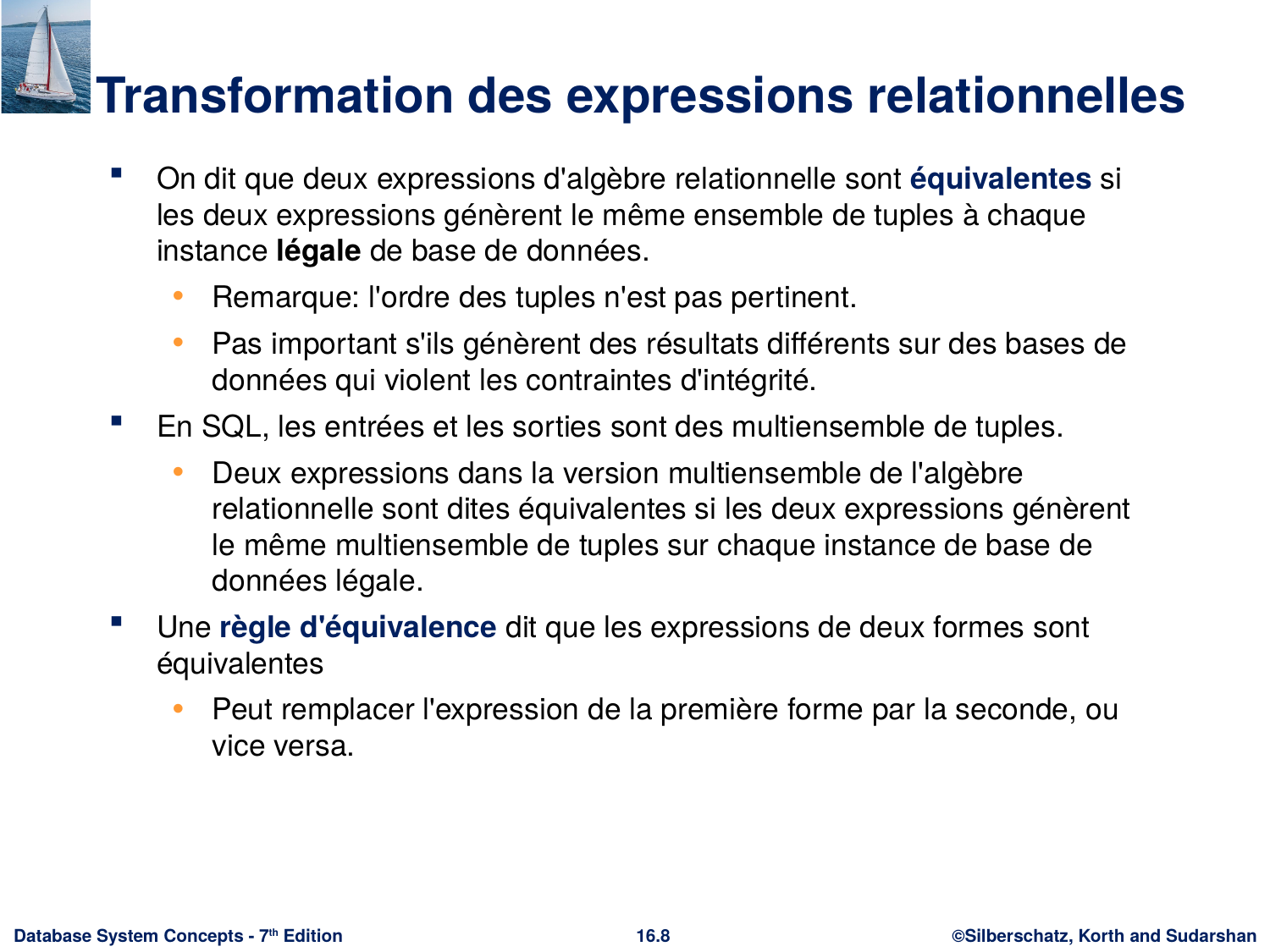

# Transformation des expressions relationnelles
On dit que deux expressions d'algèbre relationnelle sont équivalentes si les deux expressions génèrent le même ensemble de tuples à chaque instance légale de base de données.
Remarque: l'ordre des tuples n'est pas pertinent.
Pas important s'ils génèrent des résultats différents sur des bases de données qui violent les contraintes d'intégrité.
En SQL, les entrées et les sorties sont des multiensemble de tuples.
Deux expressions dans la version multiensemble de l'algèbre relationnelle sont dites équivalentes si les deux expressions génèrent le même multiensemble de tuples sur chaque instance de base de données légale.
Une règle d'équivalence dit que les expressions de deux formes sont équivalentes
Peut remplacer l'expression de la première forme par la seconde, ou vice versa.